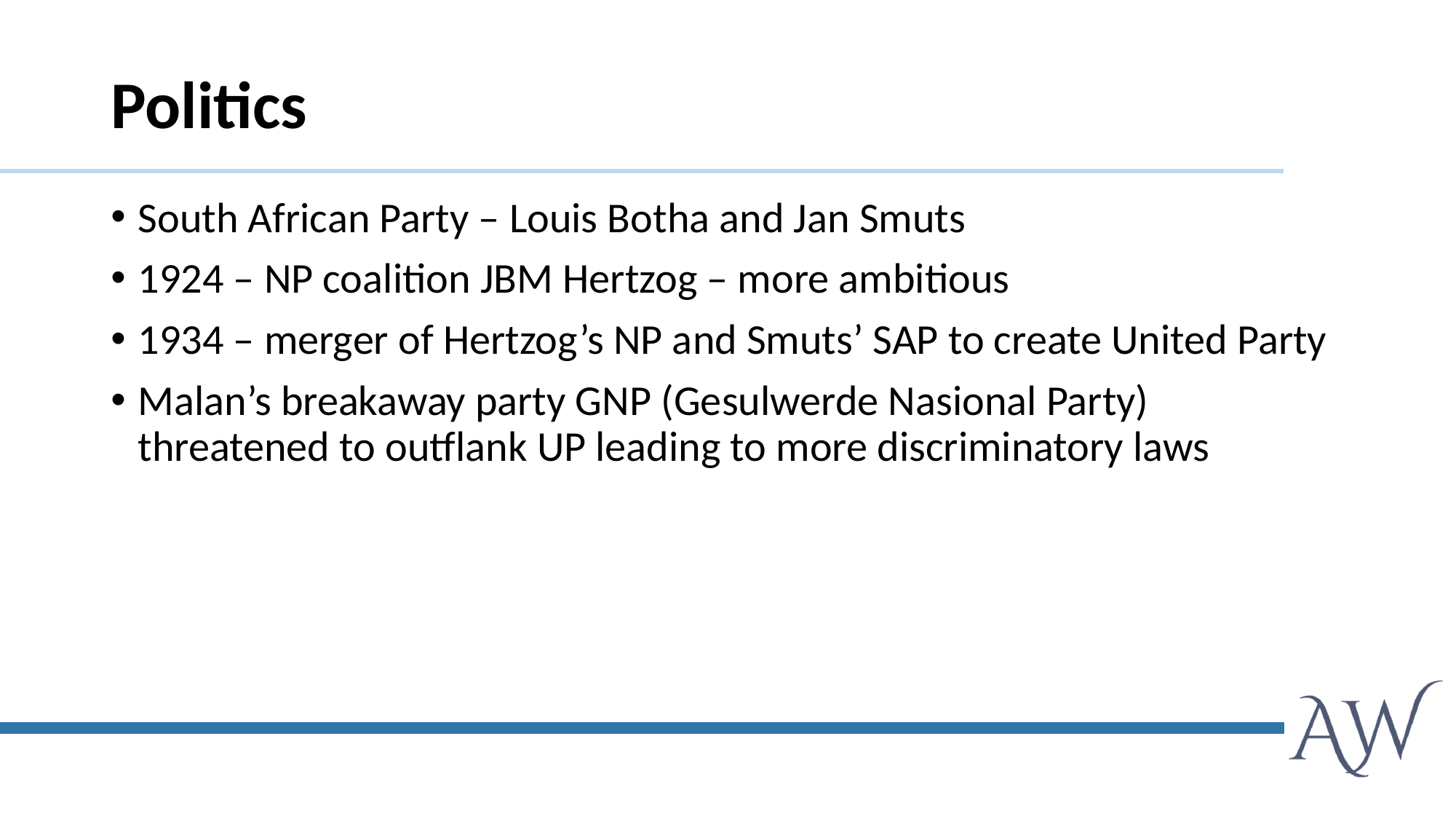

# Politics
South African Party – Louis Botha and Jan Smuts
1924 – NP coalition JBM Hertzog – more ambitious
1934 – merger of Hertzog’s NP and Smuts’ SAP to create United Party
Malan’s breakaway party GNP (Gesulwerde Nasional Party) threatened to outflank UP leading to more discriminatory laws